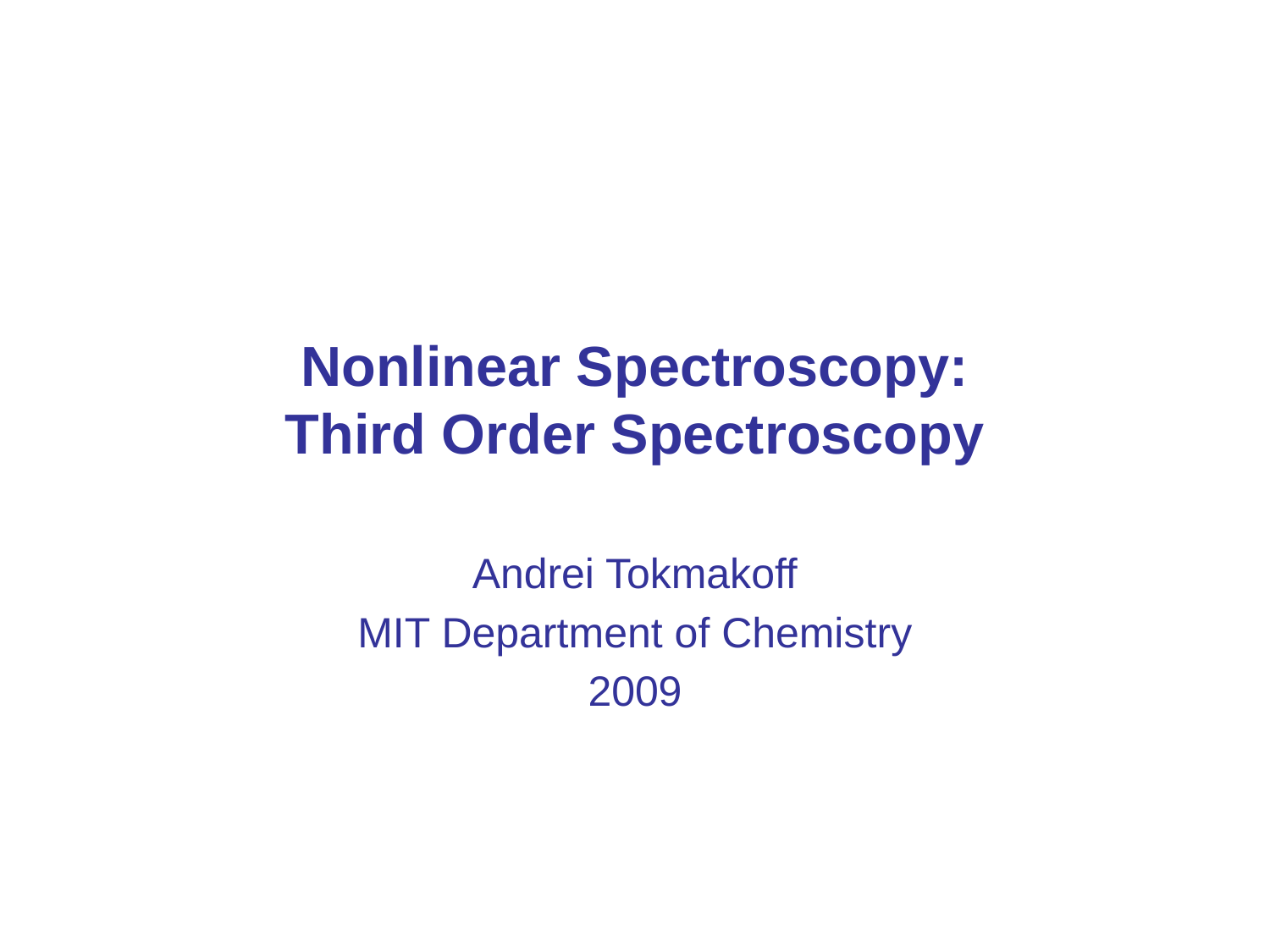

# Nonlinear Spectroscopy: Third Order Spectroscopy
Andrei Tokmakoff
MIT Department of Chemistry
2009